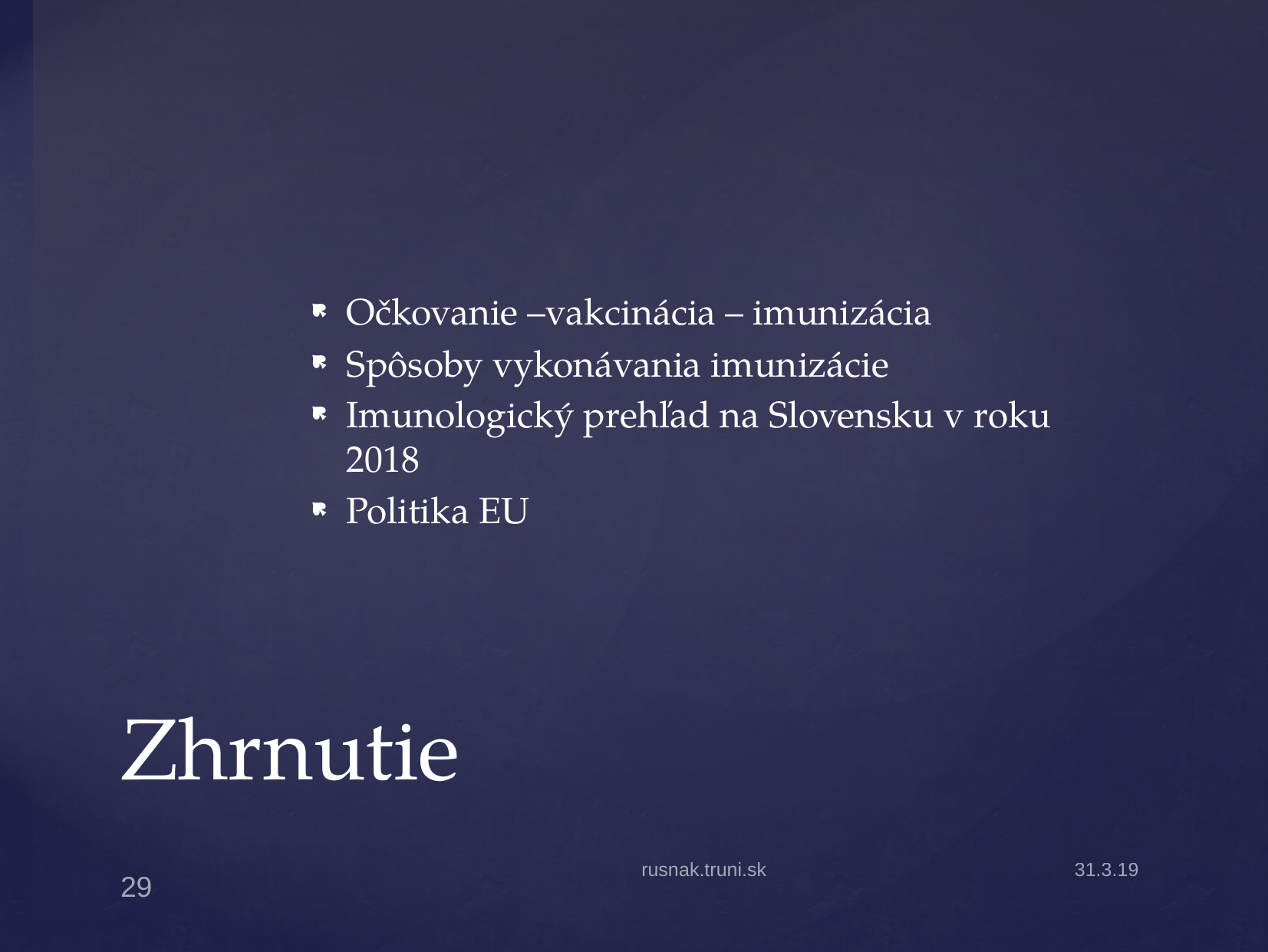

Očkovanie –vakcinácia – imunizácia
Spôsoby vykonávania imunizácie
Imunologický prehľad na Slovensku v roku 2018
Politika EU
# Zhrnutie
rusnak.truni.sk
31.3.19
29